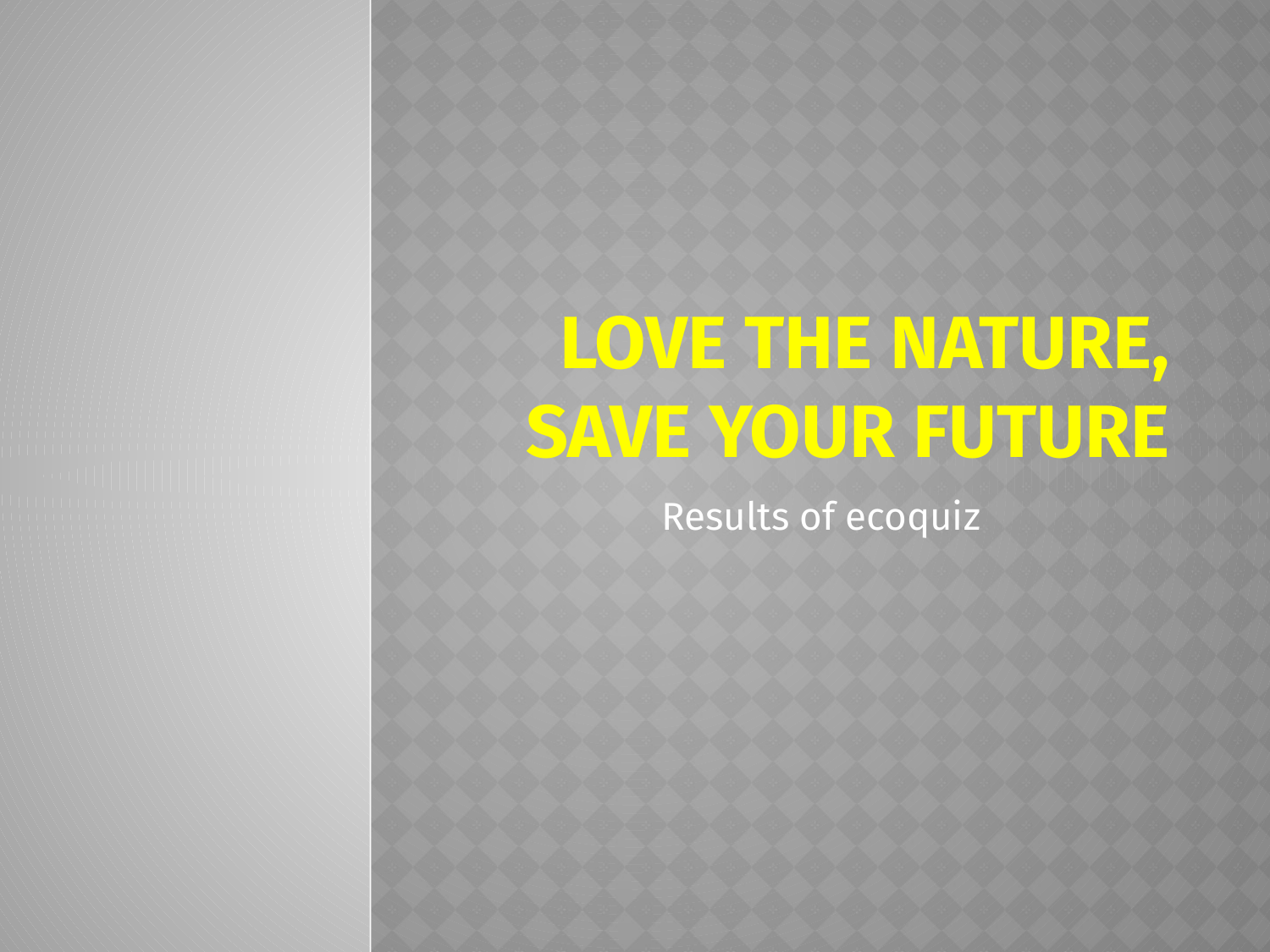

# Love The Nature, Save Your Future
Results of ecoquiz